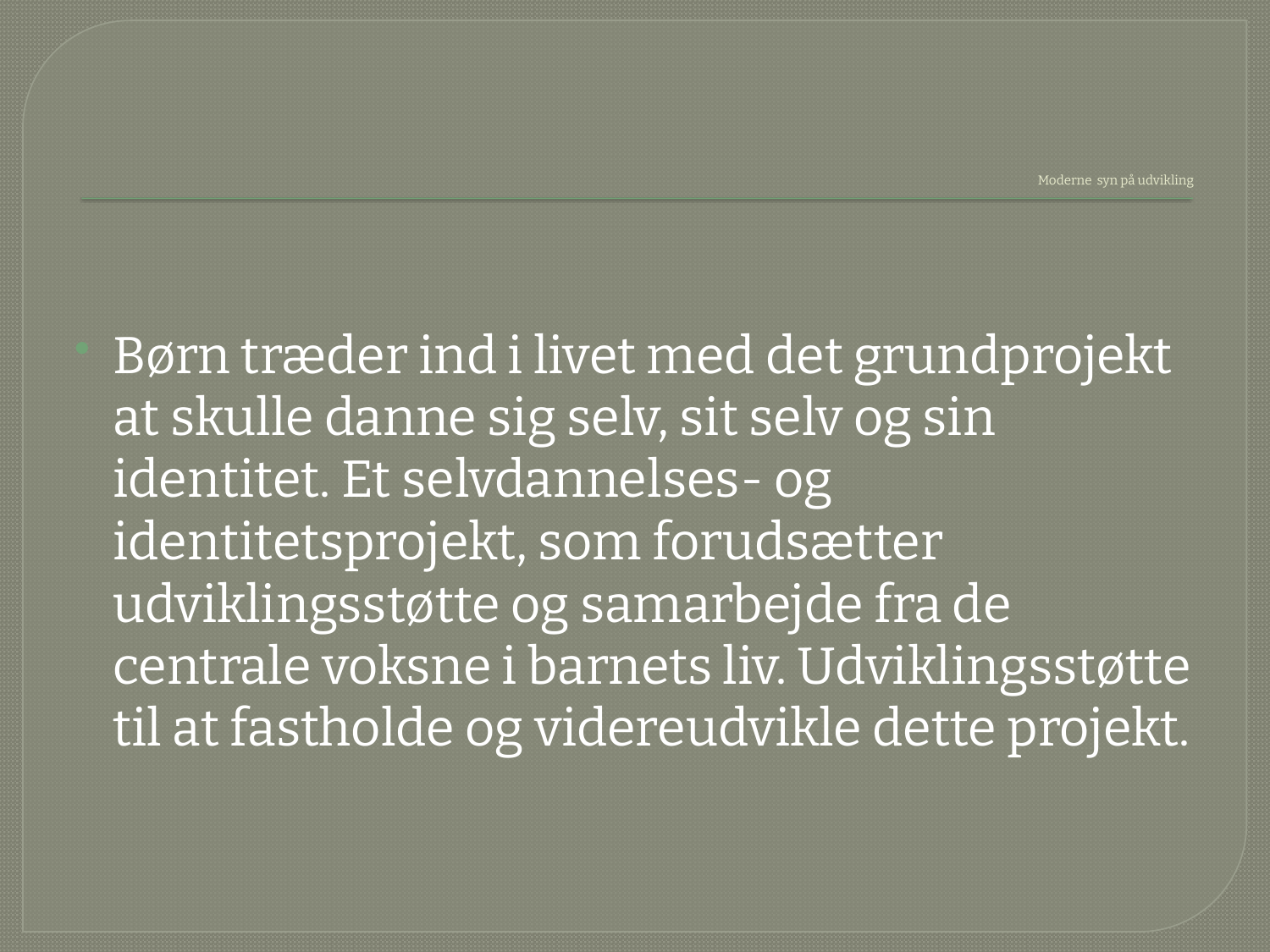

# Moderne  syn på udvikling

Børn træder ind i livet med det grundprojekt at skulle danne sig selv, sit selv og sin identitet. Et selvdannelses- og identitetsprojekt, som forudsætter udviklingsstøtte og samarbejde fra de centrale voksne i barnets liv. Udviklingsstøtte til at fastholde og videreudvikle dette projekt.